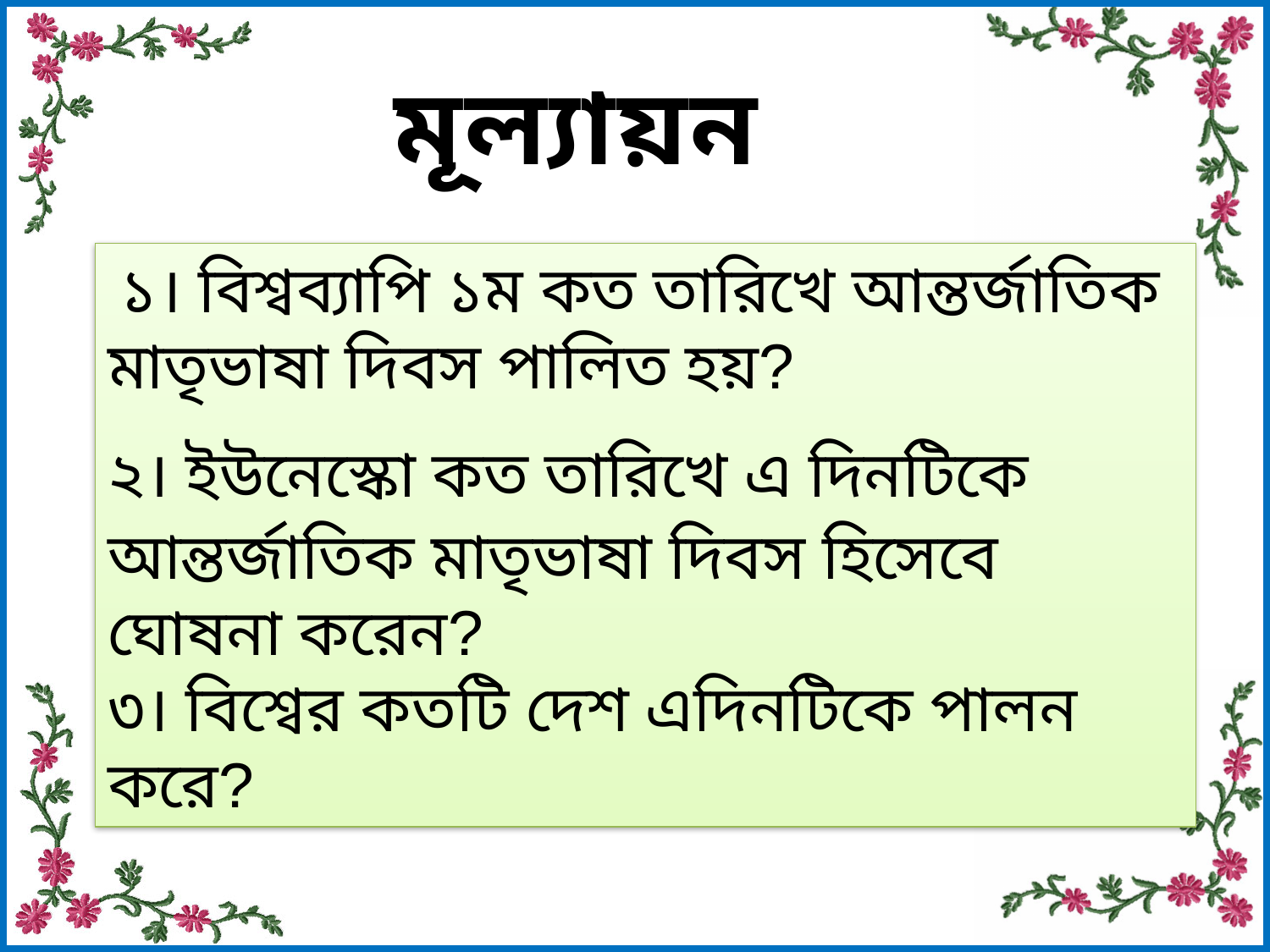

মূল্যায়ন
 ১। বিশ্বব্যাপি ১ম কত তারিখে আন্তর্জাতিক মাতৃভাষা দিবস পালিত হয়?
২। ইউনেস্কো কত তারিখে এ দিনটিকে আন্তর্জাতিক মাতৃভাষা দিবস হিসেবে ঘোষনা করেন?
৩। বিশ্বের কতটি দেশ এদিনটিকে পালন করে?